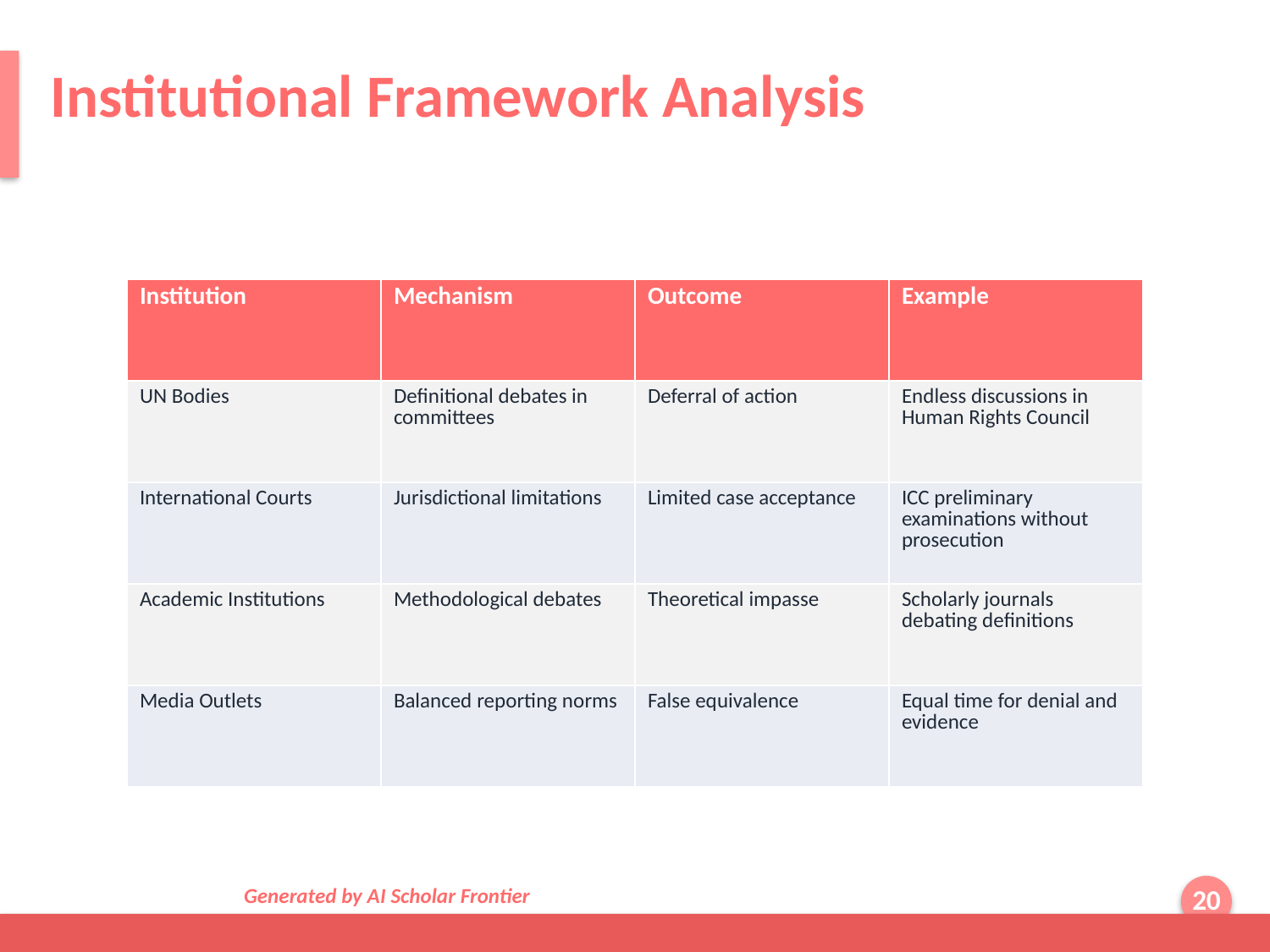

Institutional Framework Analysis
| Institution | Mechanism | Outcome | Example |
| --- | --- | --- | --- |
| UN Bodies | Definitional debates in committees | Deferral of action | Endless discussions in Human Rights Council |
| International Courts | Jurisdictional limitations | Limited case acceptance | ICC preliminary examinations without prosecution |
| Academic Institutions | Methodological debates | Theoretical impasse | Scholarly journals debating definitions |
| Media Outlets | Balanced reporting norms | False equivalence | Equal time for denial and evidence |
Generated by AI Scholar Frontier

20